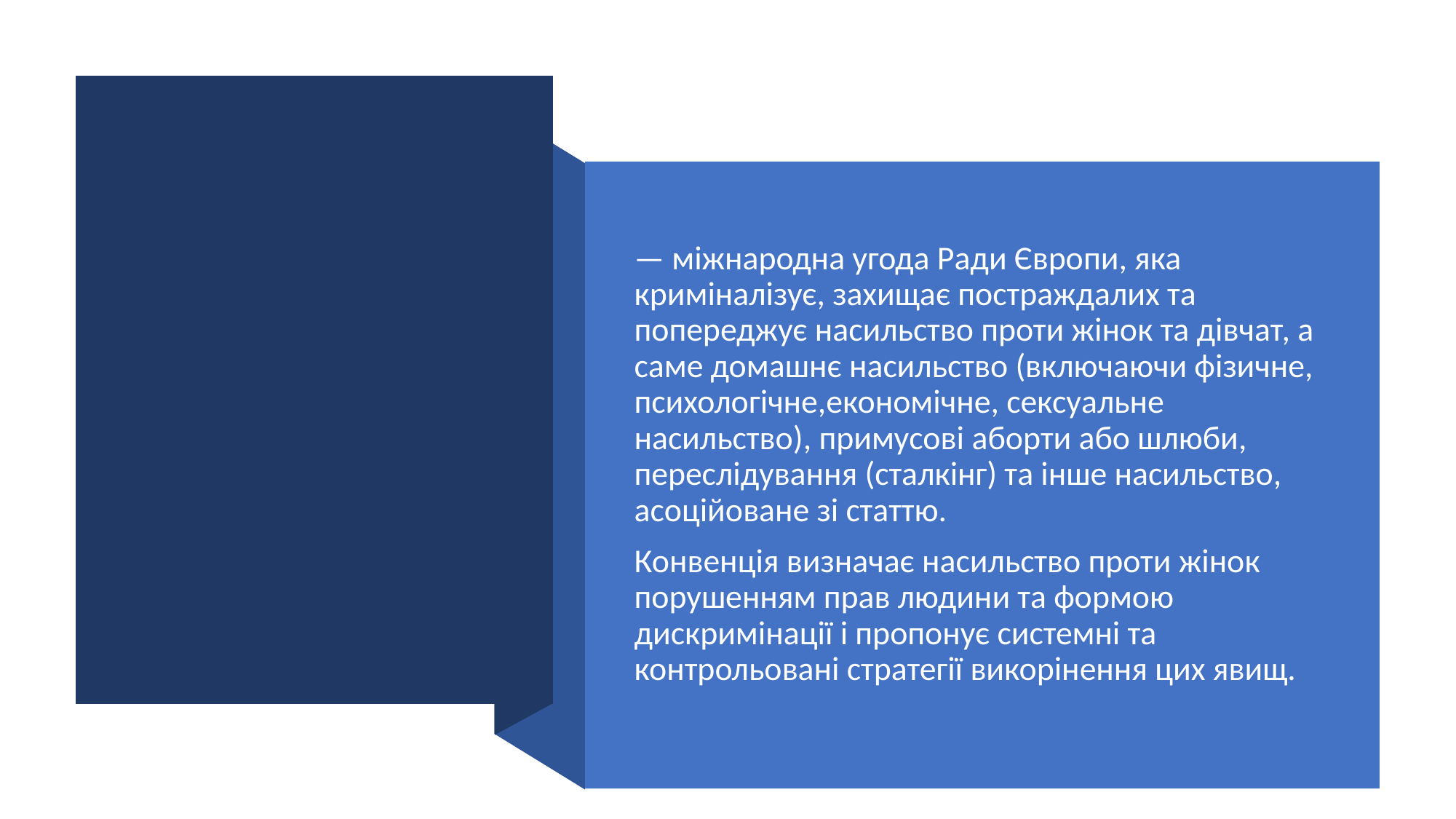

— міжнародна угода Ради Європи, яка криміналізує, захищає постраждалих та попереджує насильство проти жінок та дівчат, а саме домашнє насильство (включаючи фізичне, психологічне,економічне, сексуальне насильство), примусові аборти або шлюби, переслідування (сталкінг) та інше насильство, асоційоване зі статтю.
Конвенція визначає насильство проти жінок порушенням прав людини та формою дискримінації і пропонує системні та контрольовані стратегії викорінення цих явищ.
# Конвенція Ради Європи про запобігання насильству проти жінок і домашньому насильству та боротьбу з цими явищами, або Стамбульська конвенція